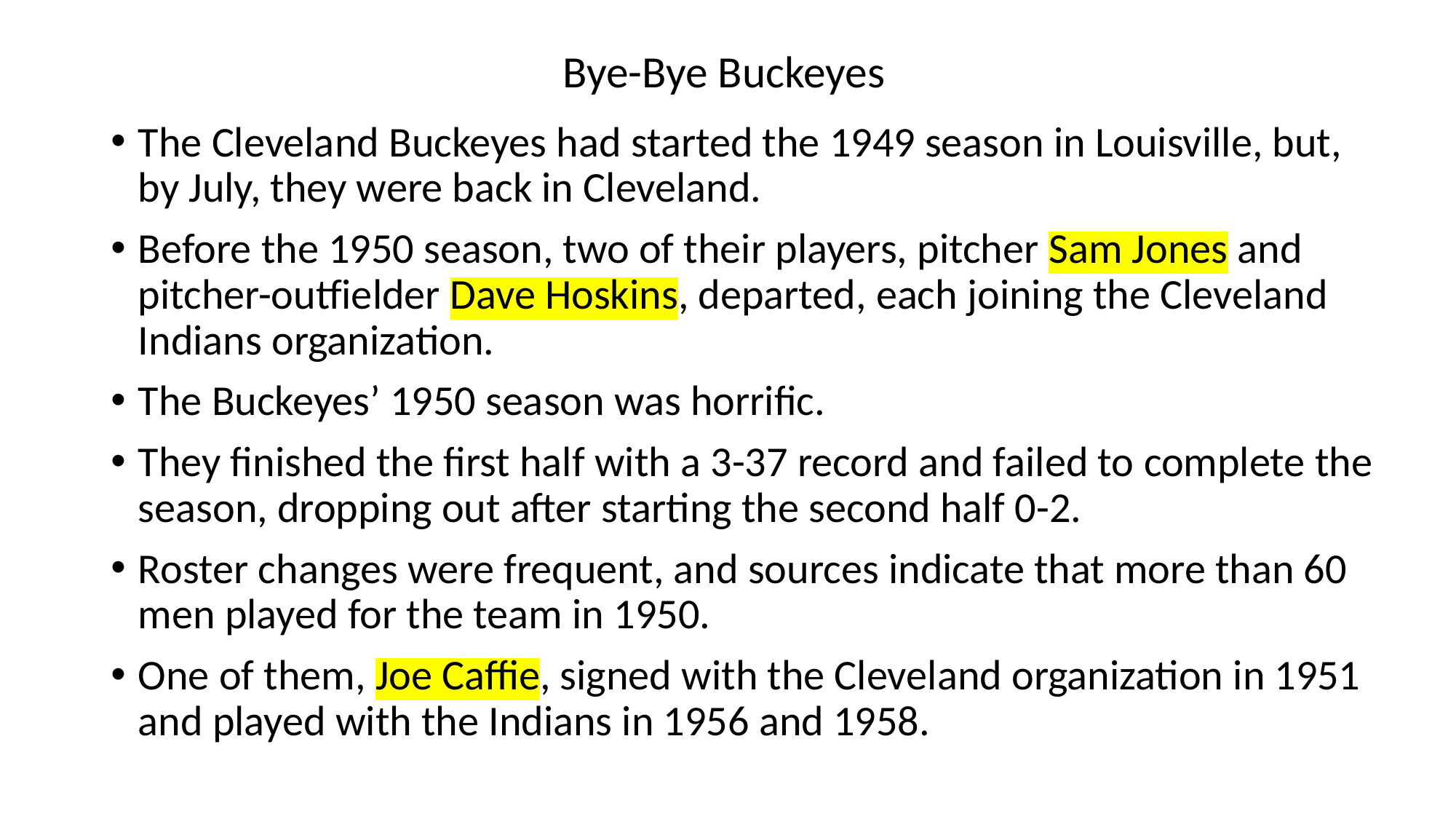

# Bye-Bye Buckeyes
The Cleveland Buckeyes had started the 1949 season in Louisville, but, by July, they were back in Cleveland.
Before the 1950 season, two of their players, pitcher Sam Jones and pitcher-outfielder Dave Hoskins, departed, each joining the Cleveland Indians organization.
The Buckeyes’ 1950 season was horrific.
They finished the first half with a 3-37 record and failed to complete the season, dropping out after starting the second half 0-2.
Roster changes were frequent, and sources indicate that more than 60 men played for the team in 1950.
One of them, Joe Caffie, signed with the Cleveland organization in 1951 and played with the Indians in 1956 and 1958.